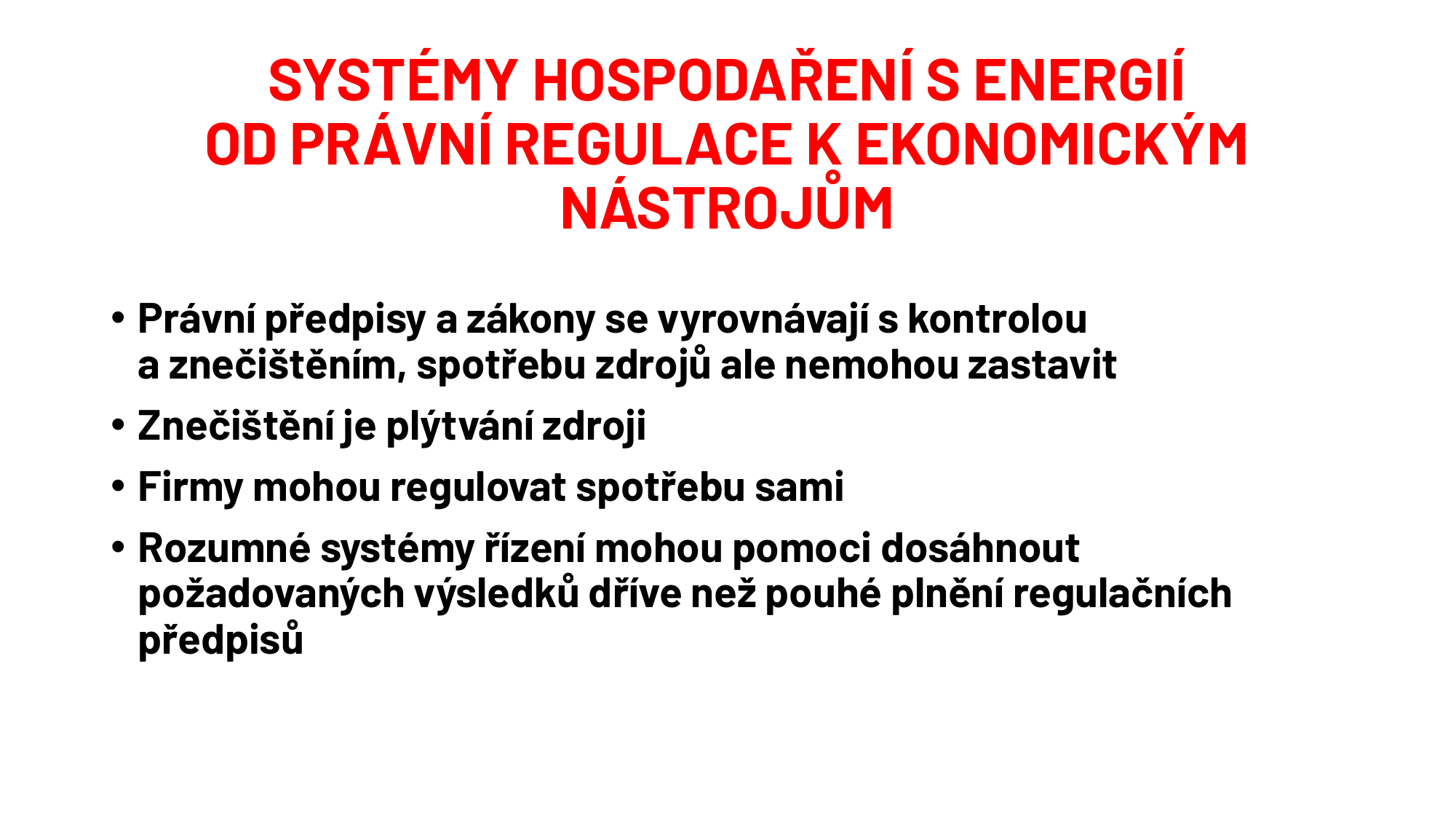

# SYSTÉMY HOSPODAŘENÍ S ENERGIÍ OD PRÁVNÍ REGULACE K EKONOMICKÝM NÁSTROJŮM
Právní předpisy a zákony se vyrovnávají s kontrolou
a znečištěním, spotřebu zdrojů ale nemohou zastavit
Znečištění je plýtvání zdroji
Firmy mohou regulovat spotřebu sami
Rozumné systémy řízení mohou pomoci dosáhnout požadovaných výsledků dříve než pouhé plnění regulačních předpisů